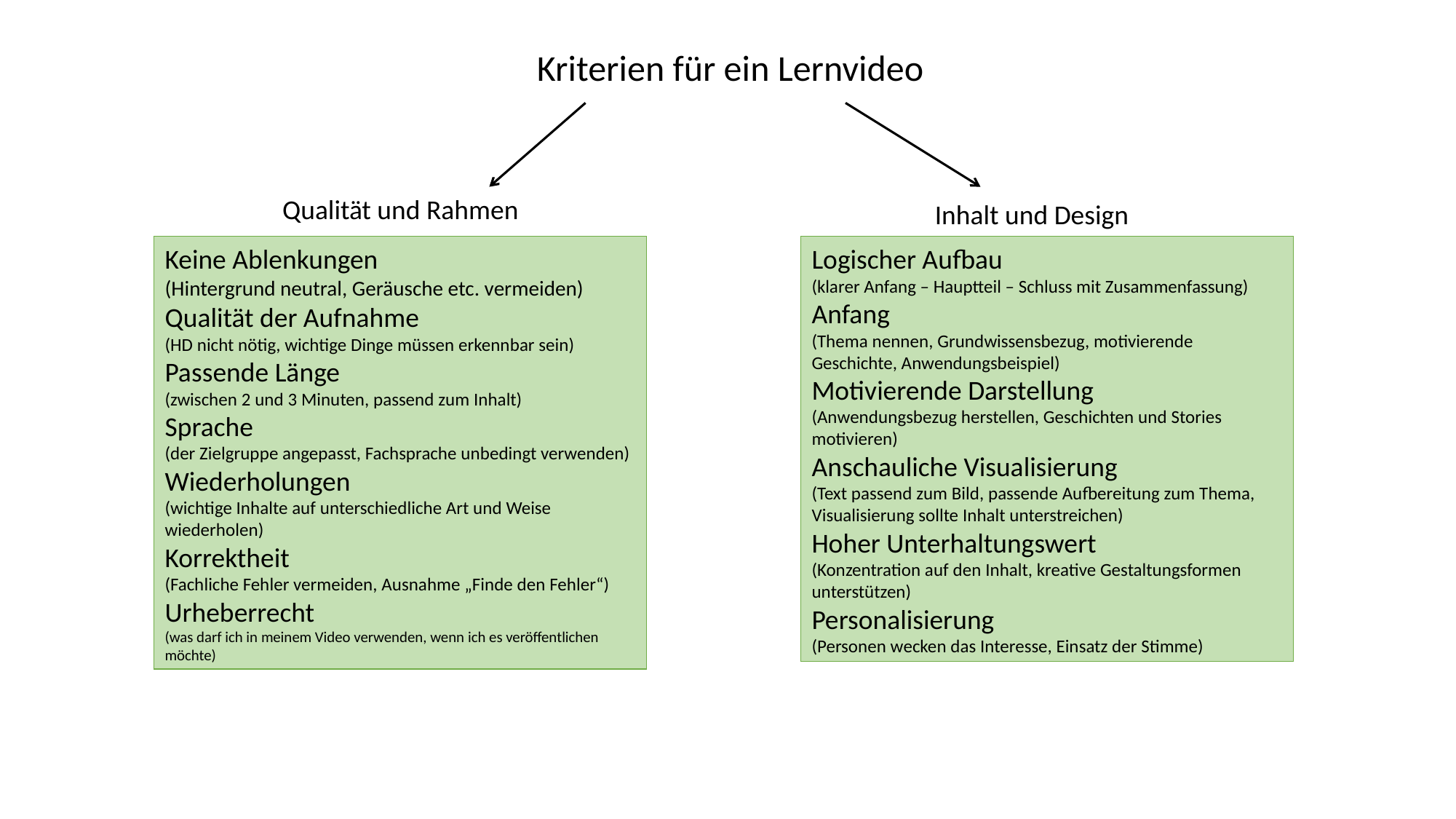

Kriterien für ein Lernvideo
Qualität und Rahmen
Inhalt und Design
Keine Ablenkungen
(Hintergrund neutral, Geräusche etc. vermeiden)
Qualität der Aufnahme
(HD nicht nötig, wichtige Dinge müssen erkennbar sein)
Passende Länge
(zwischen 2 und 3 Minuten, passend zum Inhalt)
Sprache
(der Zielgruppe angepasst, Fachsprache unbedingt verwenden)
Wiederholungen
(wichtige Inhalte auf unterschiedliche Art und Weise wiederholen)
Korrektheit
(Fachliche Fehler vermeiden, Ausnahme „Finde den Fehler“)
Urheberrecht
(was darf ich in meinem Video verwenden, wenn ich es veröffentlichen möchte)
Logischer Aufbau
(klarer Anfang – Hauptteil – Schluss mit Zusammenfassung)
Anfang
(Thema nennen, Grundwissensbezug, motivierende Geschichte, Anwendungsbeispiel)
Motivierende Darstellung
(Anwendungsbezug herstellen, Geschichten und Stories motivieren)
Anschauliche Visualisierung
(Text passend zum Bild, passende Aufbereitung zum Thema, Visualisierung sollte Inhalt unterstreichen)
Hoher Unterhaltungswert
(Konzentration auf den Inhalt, kreative Gestaltungsformen unterstützen)
Personalisierung
(Personen wecken das Interesse, Einsatz der Stimme)